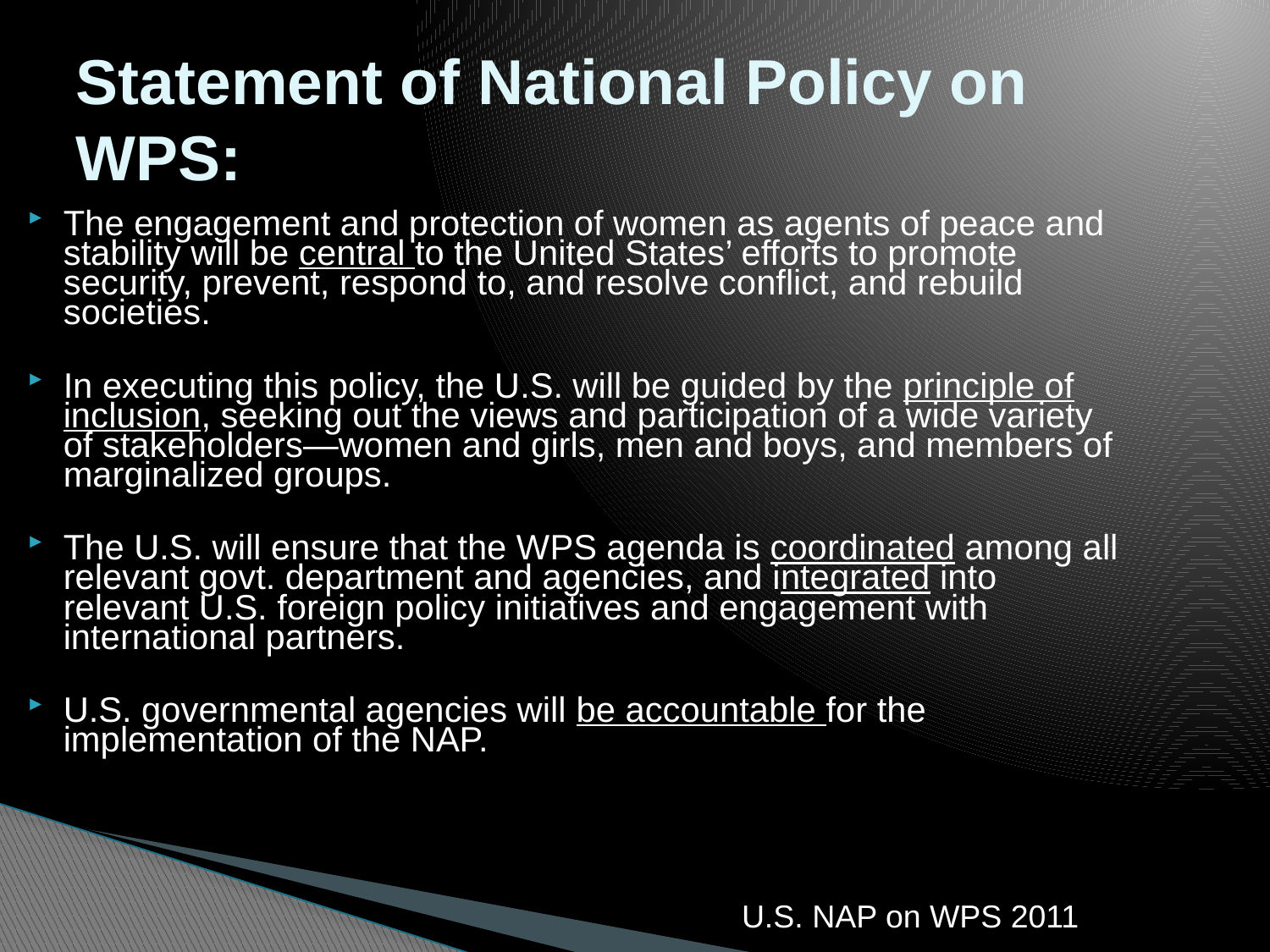

# Statement of National Policy on WPS:
The engagement and protection of women as agents of peace and stability will be central to the United States’ efforts to promote security, prevent, respond to, and resolve conflict, and rebuild societies.

In executing this policy, the U.S. will be guided by the principle of inclusion, seeking out the views and participation of a wide variety of stakeholders—women and girls, men and boys, and members of marginalized groups.

The U.S. will ensure that the WPS agenda is coordinated among all relevant govt. department and agencies, and integrated into relevant U.S. foreign policy initiatives and engagement with international partners.

U.S. governmental agencies will be accountable for the implementation of the NAP.

U.S. NAP on WPS 2011